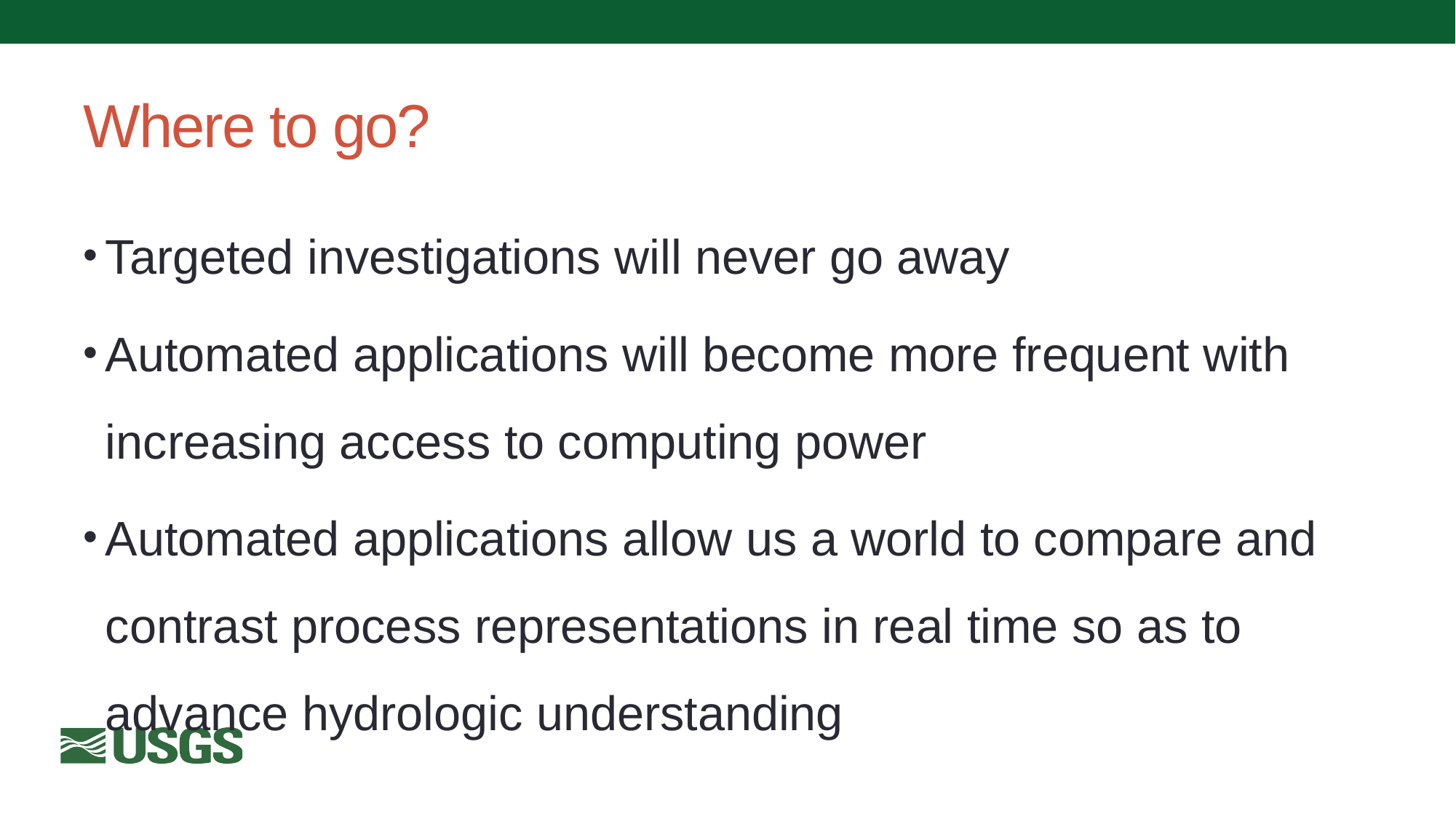

# Where to go?
Targeted investigations will never go away
Automated applications will become more frequent with increasing access to computing power
Automated applications allow us a world to compare and contrast process representations in real time so as to advance hydrologic understanding